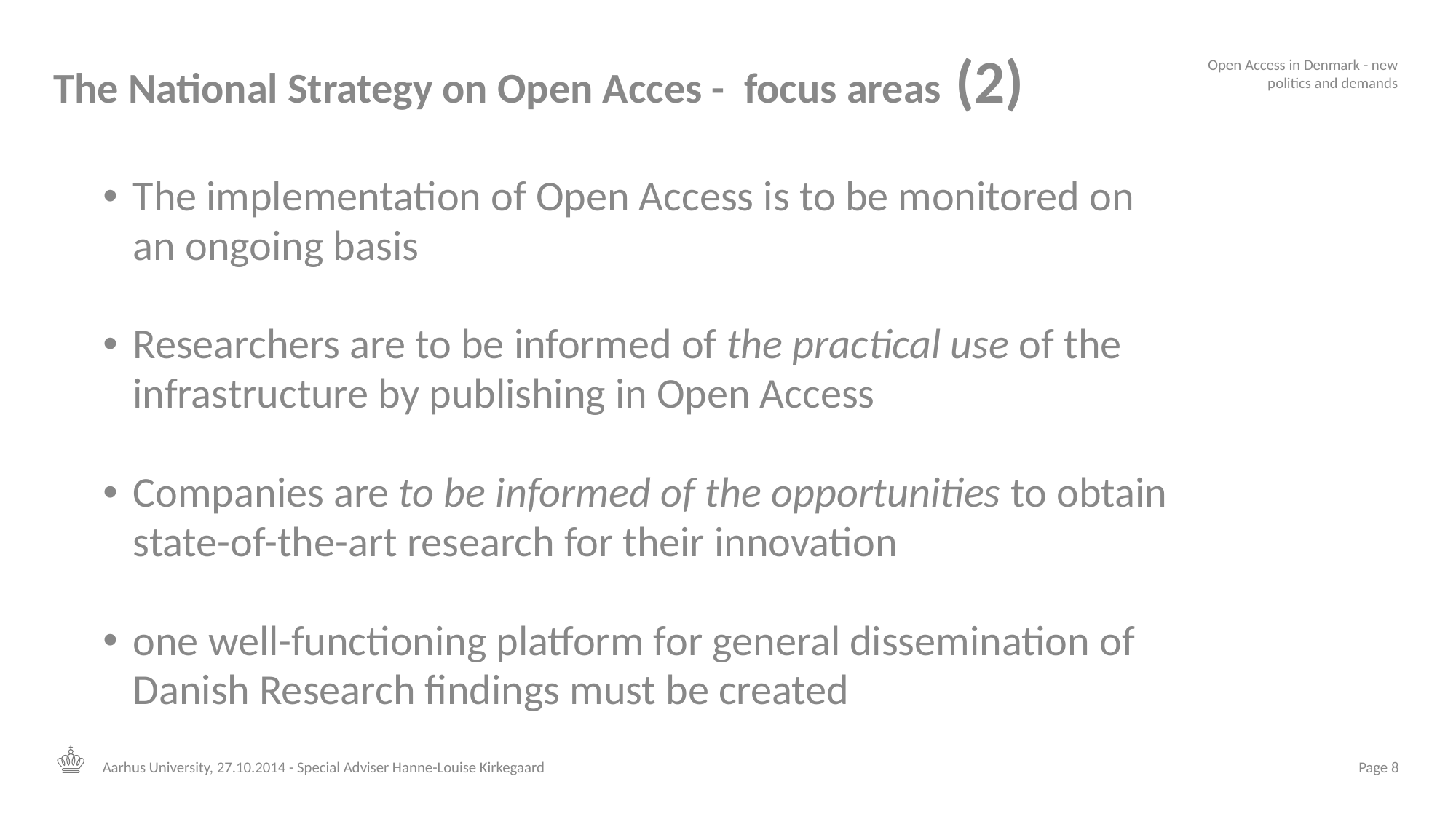

# The National Strategy on Open Acces -  focus areas (2)
Open Access in Denmark - new politics and demands
The implementation of Open Access is to be monitored on an ongoing basis

Researchers are to be informed of the practical use of the infrastructure by publishing in Open Access

Companies are to be informed of the opportunities to obtain state-of-the-art research for their innovation

one well-functioning platform for general dissemination of Danish Research findings must be created
Aarhus University, 27.10.2014 - Special Adviser Hanne-Louise Kirkegaard
 Page 8